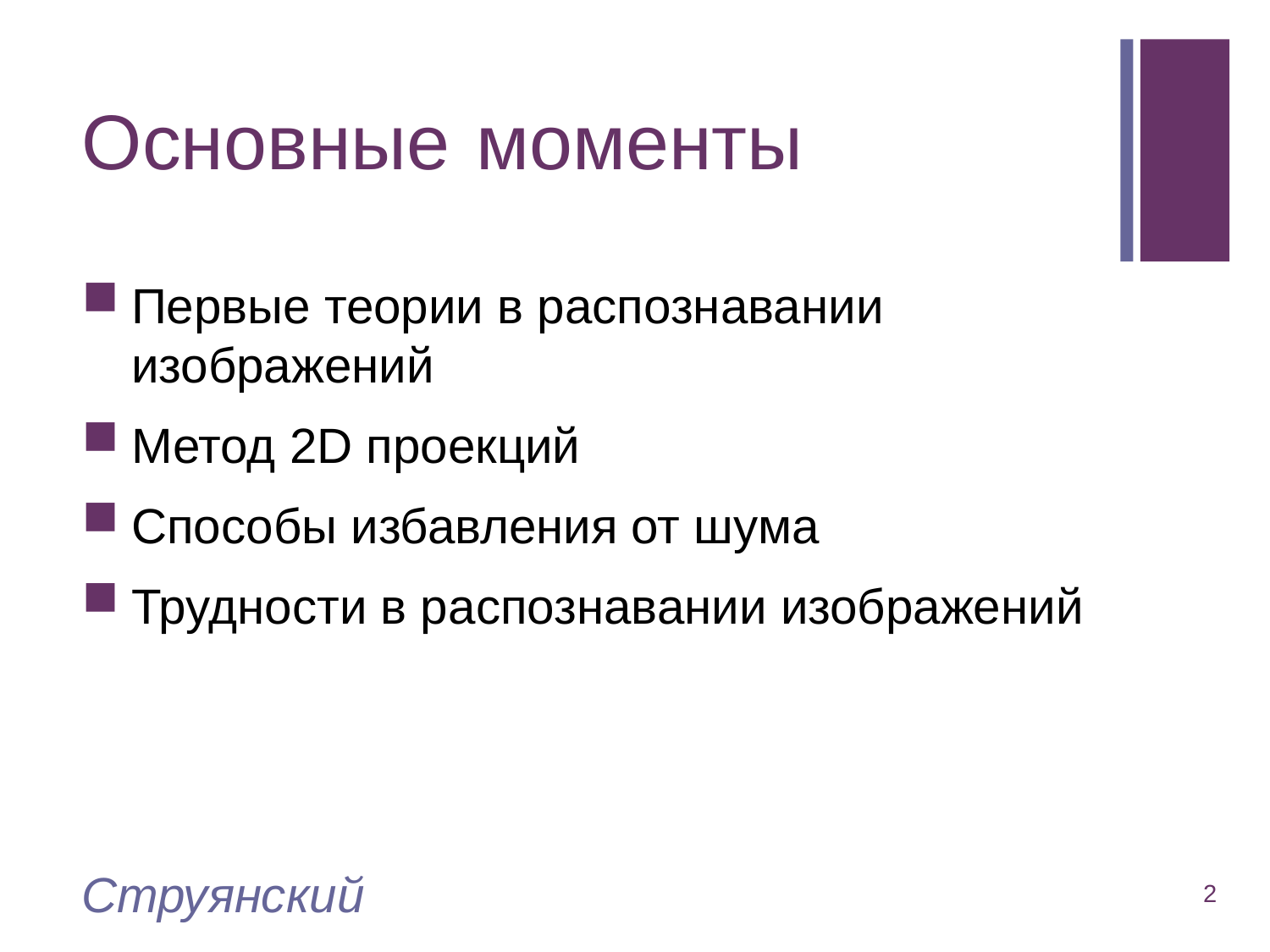

# Основные моменты
Первые теории в распознавании изображений
Метод 2D проекций
Способы избавления от шума
Трудности в распознавании изображений
Струянский
2